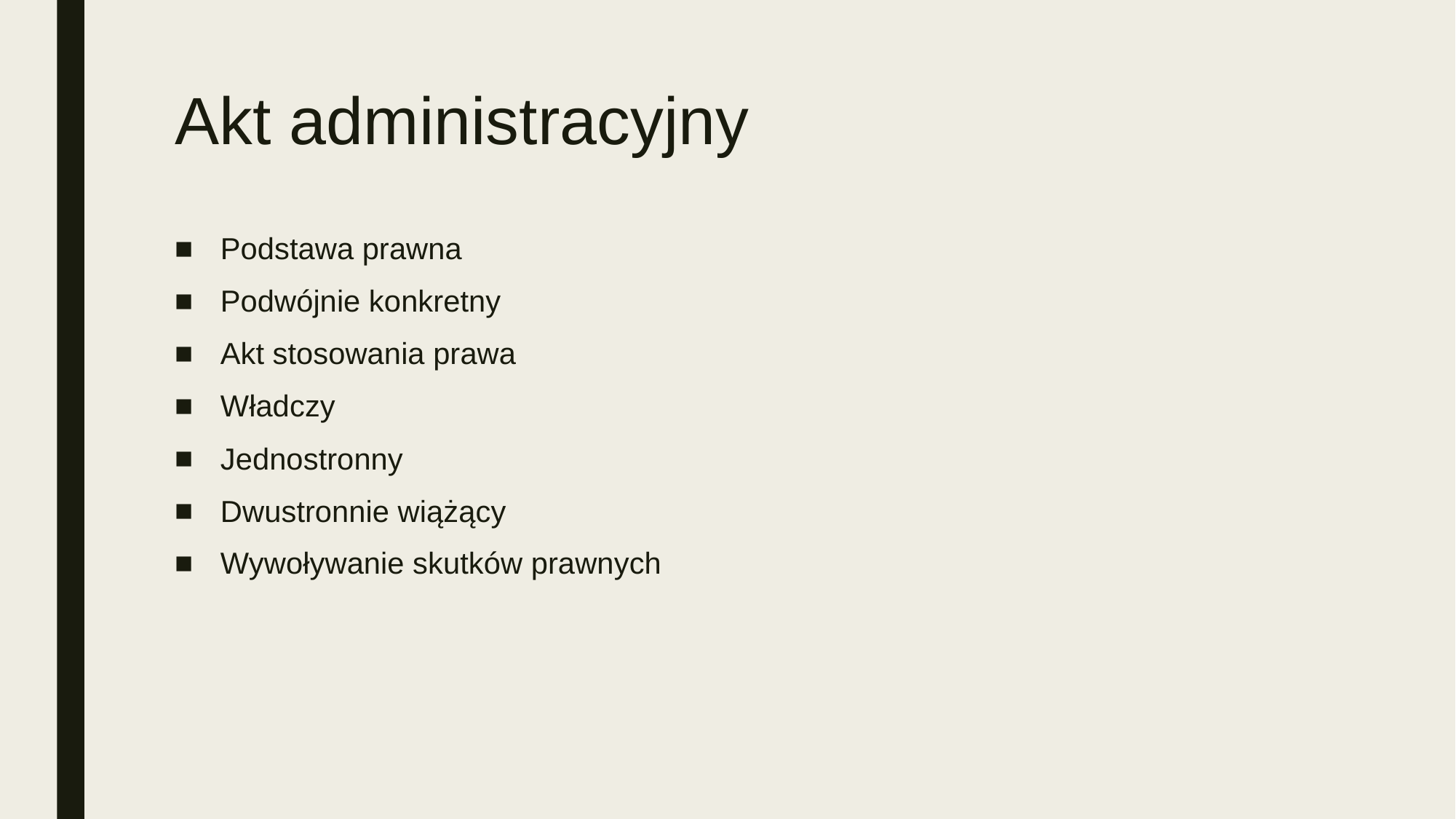

# Akt administracyjny
Podstawa prawna
Podwójnie konkretny
Akt stosowania prawa
Władczy
Jednostronny
Dwustronnie wiążący
Wywoływanie skutków prawnych